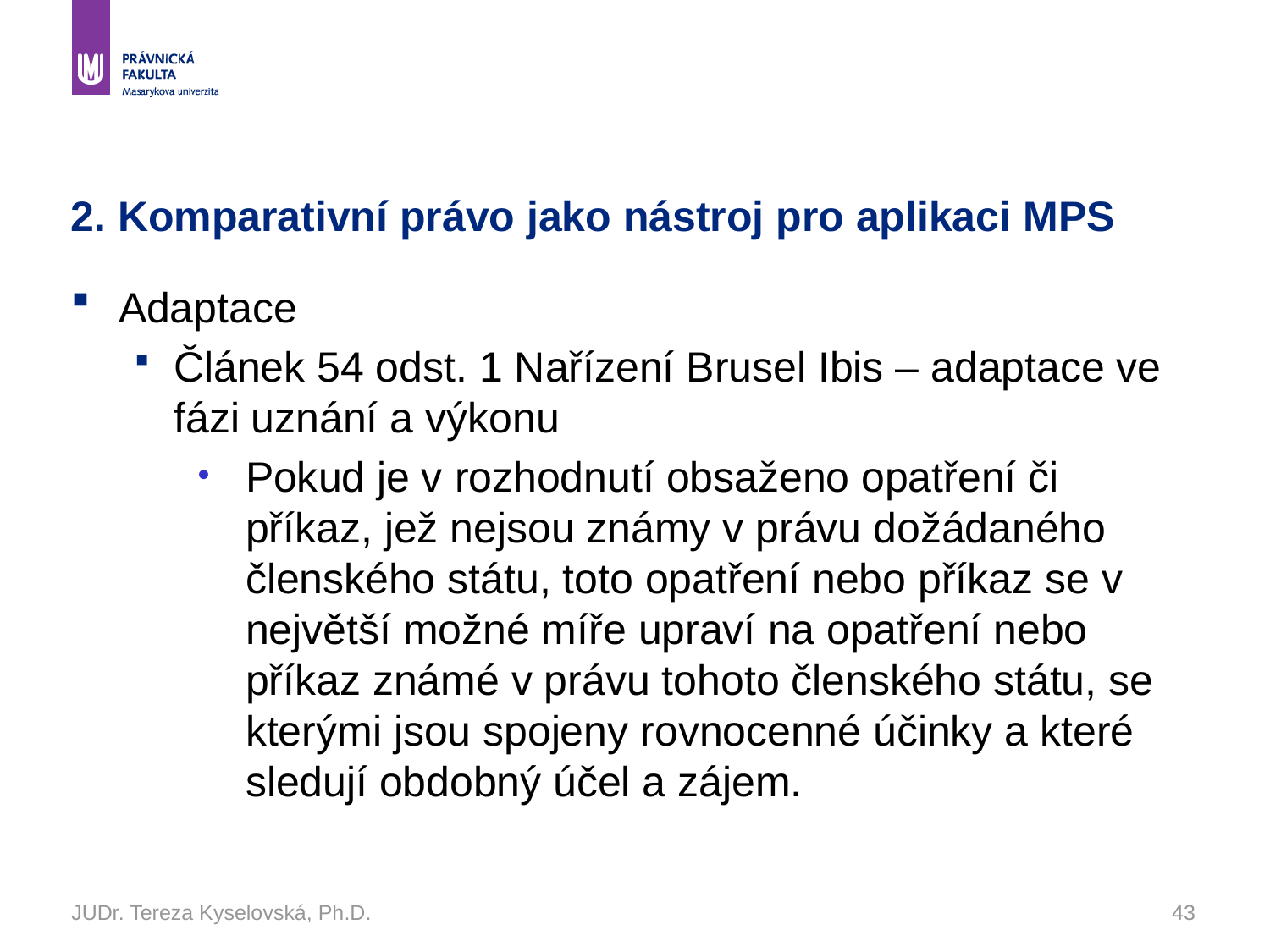

# 2. Komparativní právo jako nástroj pro aplikaci MPS
Adaptace
Článek 54 odst. 1 Nařízení Brusel Ibis – adaptace ve fázi uznání a výkonu
Pokud je v rozhodnutí obsaženo opatření či příkaz, jež nejsou známy v právu dožádaného členského státu, toto opatření nebo příkaz se v největší možné míře upraví na opatření nebo příkaz známé v právu tohoto členského státu, se kterými jsou spojeny rovnocenné účinky a které sledují obdobný účel a zájem.
JUDr. Tereza Kyselovská, Ph.D.
43